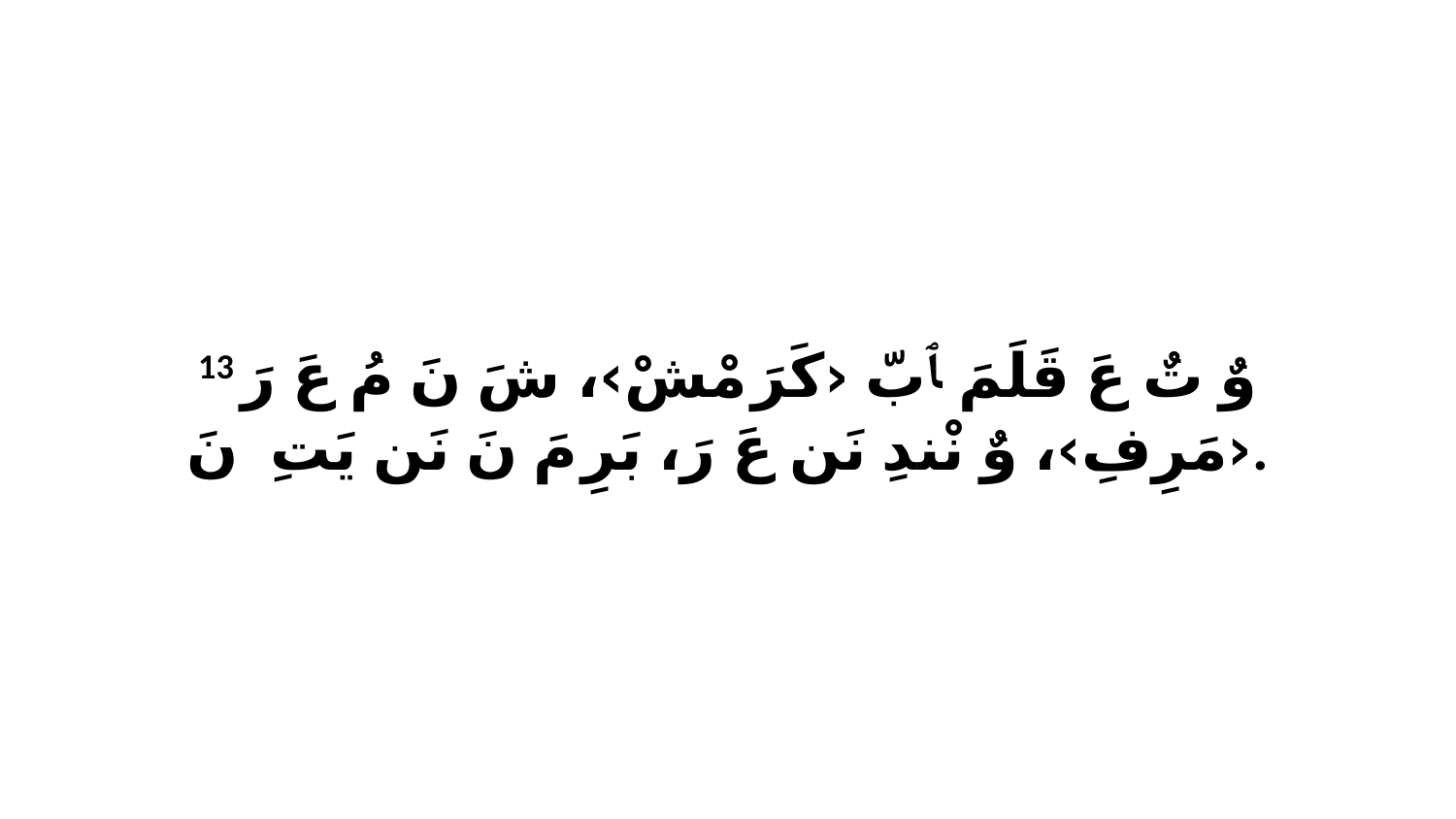

13 وٌ تٌ عَ قَلَمَ ﭑ بّ ‹كَرَ مْشْ›، شَ نَ مُ عَ رَ ‹مَرِفِ›، وٌ نْندِ نَن عَ رَ، بَرِ مَ نَ نَن يَتِ ﭑ نَ.